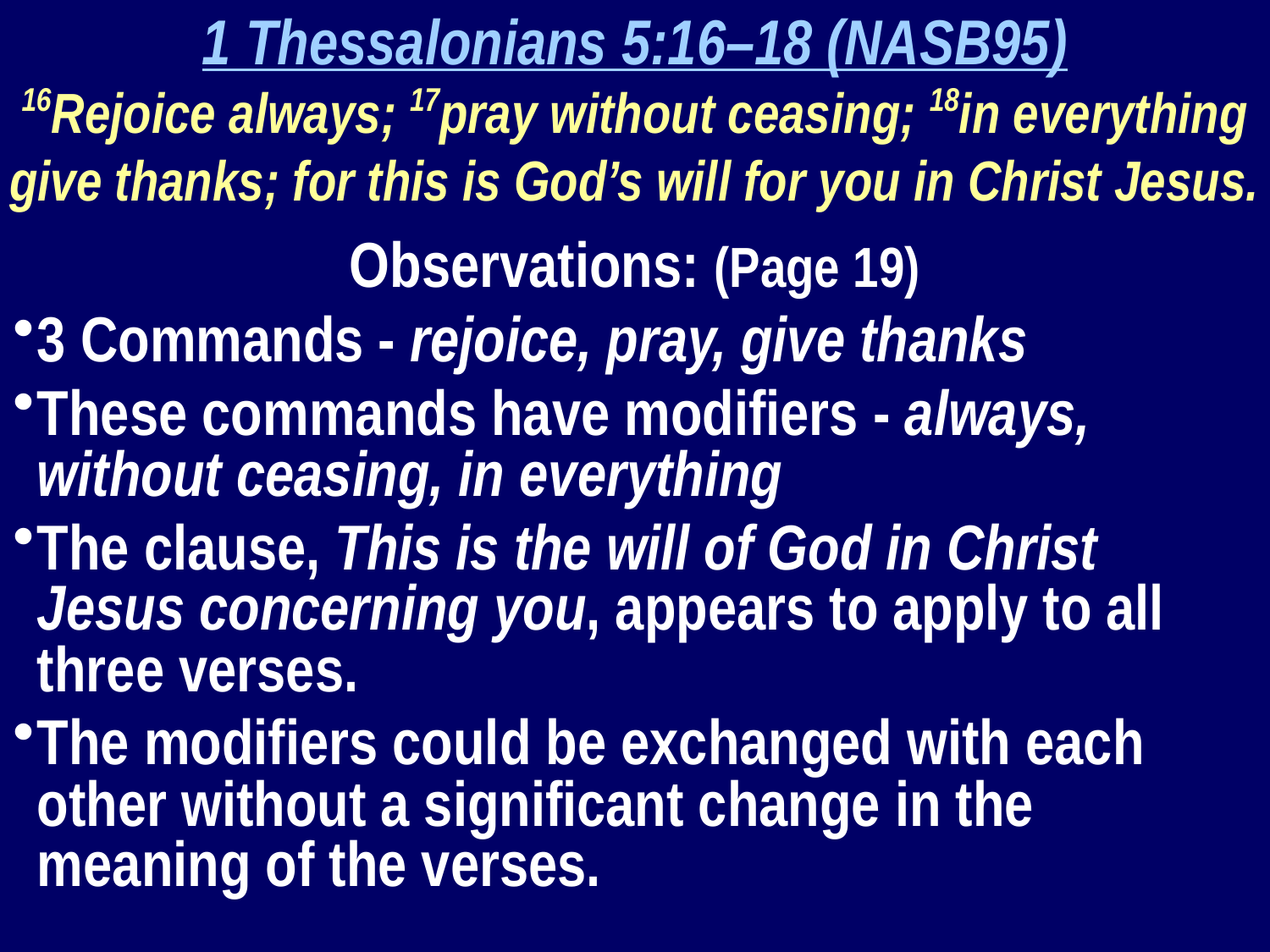

1 Thessalonians 5:16–18 (NASB95)
16Rejoice always; 17pray without ceasing; 18in everything give thanks; for this is God’s will for you in Christ Jesus.
Observations: (Page 19)
3 Commands - rejoice, pray, give thanks
These commands have modifiers - always, without ceasing, in everything
The clause, This is the will of God in Christ Jesus concerning you, appears to apply to all three verses.
The modifiers could be exchanged with each other without a significant change in the meaning of the verses.